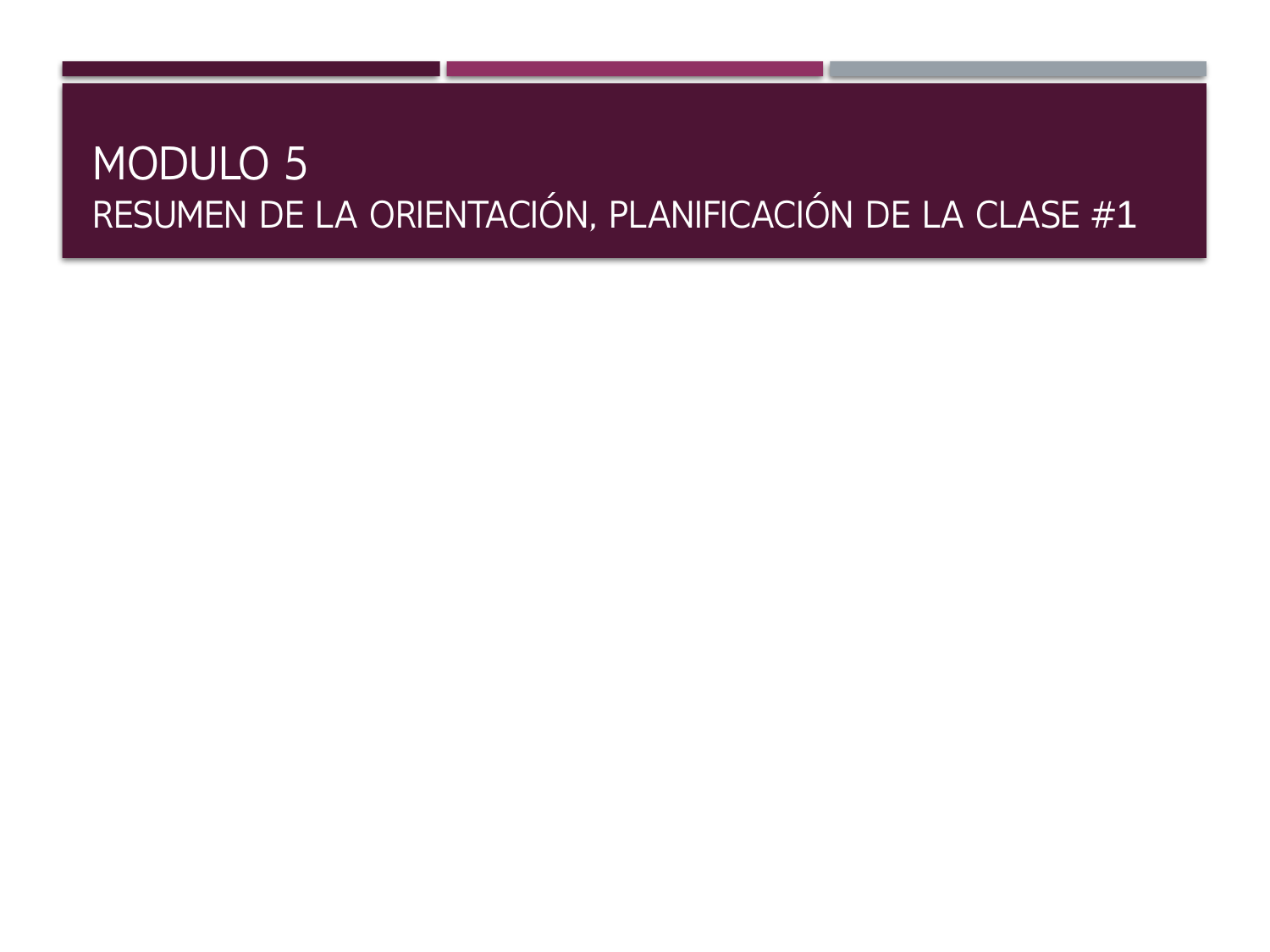

# Modulo 5 Resumen de la orientación, planificación DE LA Clase #1